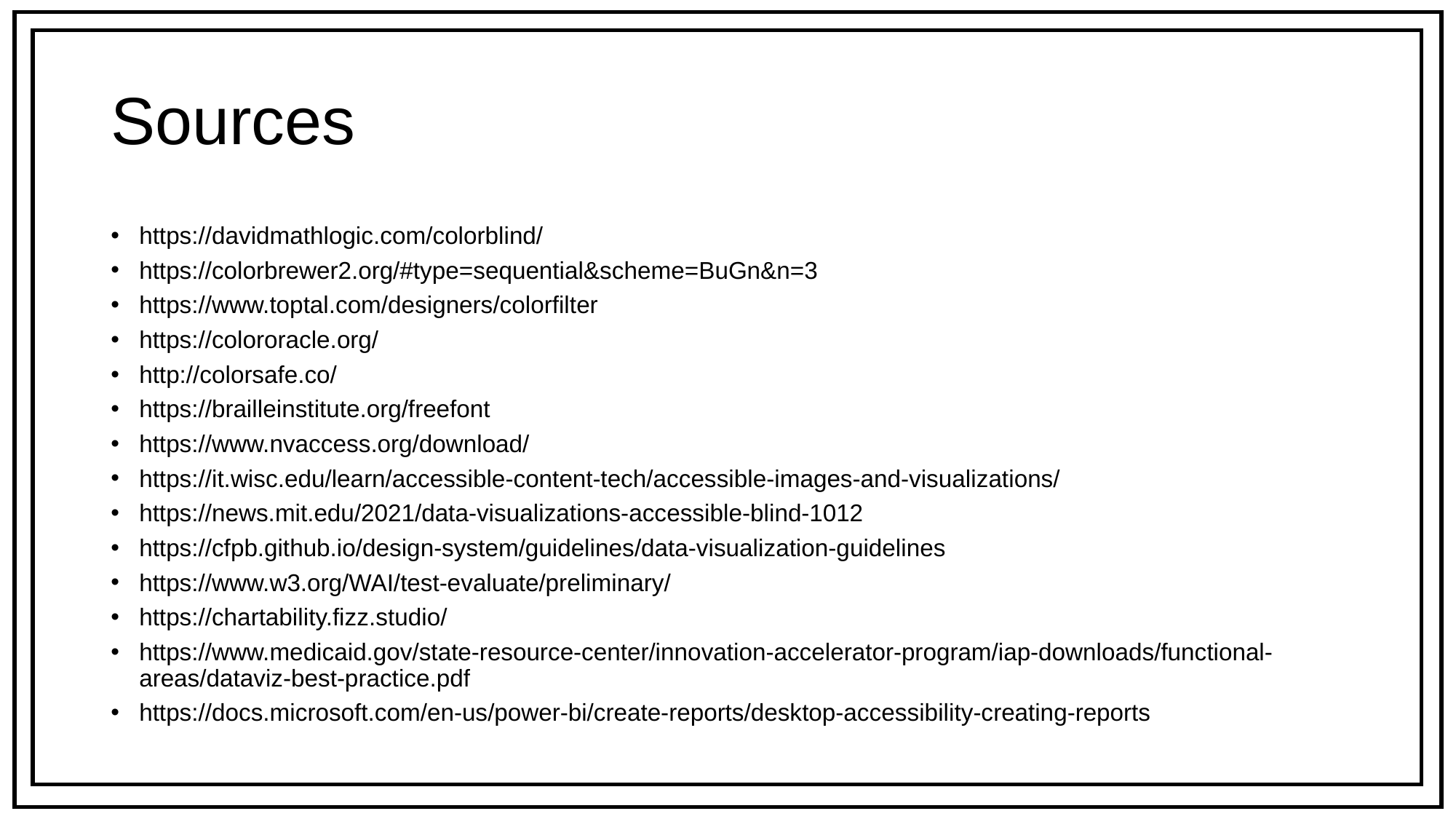

# Sources
https://davidmathlogic.com/colorblind/
https://colorbrewer2.org/#type=sequential&scheme=BuGn&n=3
https://www.toptal.com/designers/colorfilter
https://colororacle.org/
http://colorsafe.co/
https://brailleinstitute.org/freefont
https://www.nvaccess.org/download/
https://it.wisc.edu/learn/accessible-content-tech/accessible-images-and-visualizations/
https://news.mit.edu/2021/data-visualizations-accessible-blind-1012
https://cfpb.github.io/design-system/guidelines/data-visualization-guidelines
https://www.w3.org/WAI/test-evaluate/preliminary/
https://chartability.fizz.studio/
https://www.medicaid.gov/state-resource-center/innovation-accelerator-program/iap-downloads/functional-areas/dataviz-best-practice.pdf
https://docs.microsoft.com/en-us/power-bi/create-reports/desktop-accessibility-creating-reports